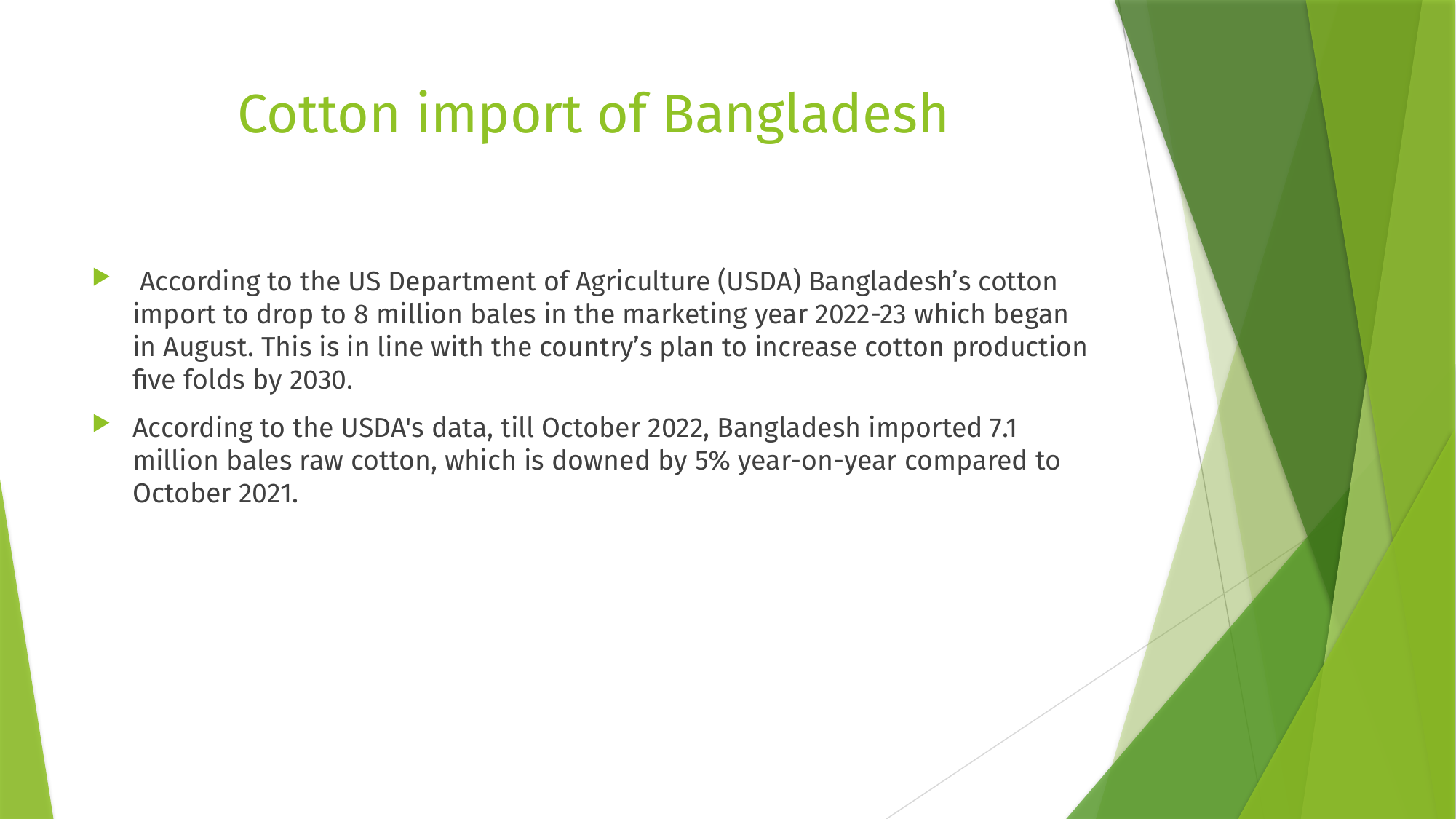

# Cotton import of Bangladesh
 According to the US Department of Agriculture (USDA) Bangladesh’s cotton import to drop to 8 million bales in the marketing year 2022-23 which began in August. This is in line with the country’s plan to increase cotton production five folds by 2030.
According to the USDA's data, till October 2022, Bangladesh imported 7.1 million bales raw cotton, which is downed by 5% year-on-year compared to October 2021.